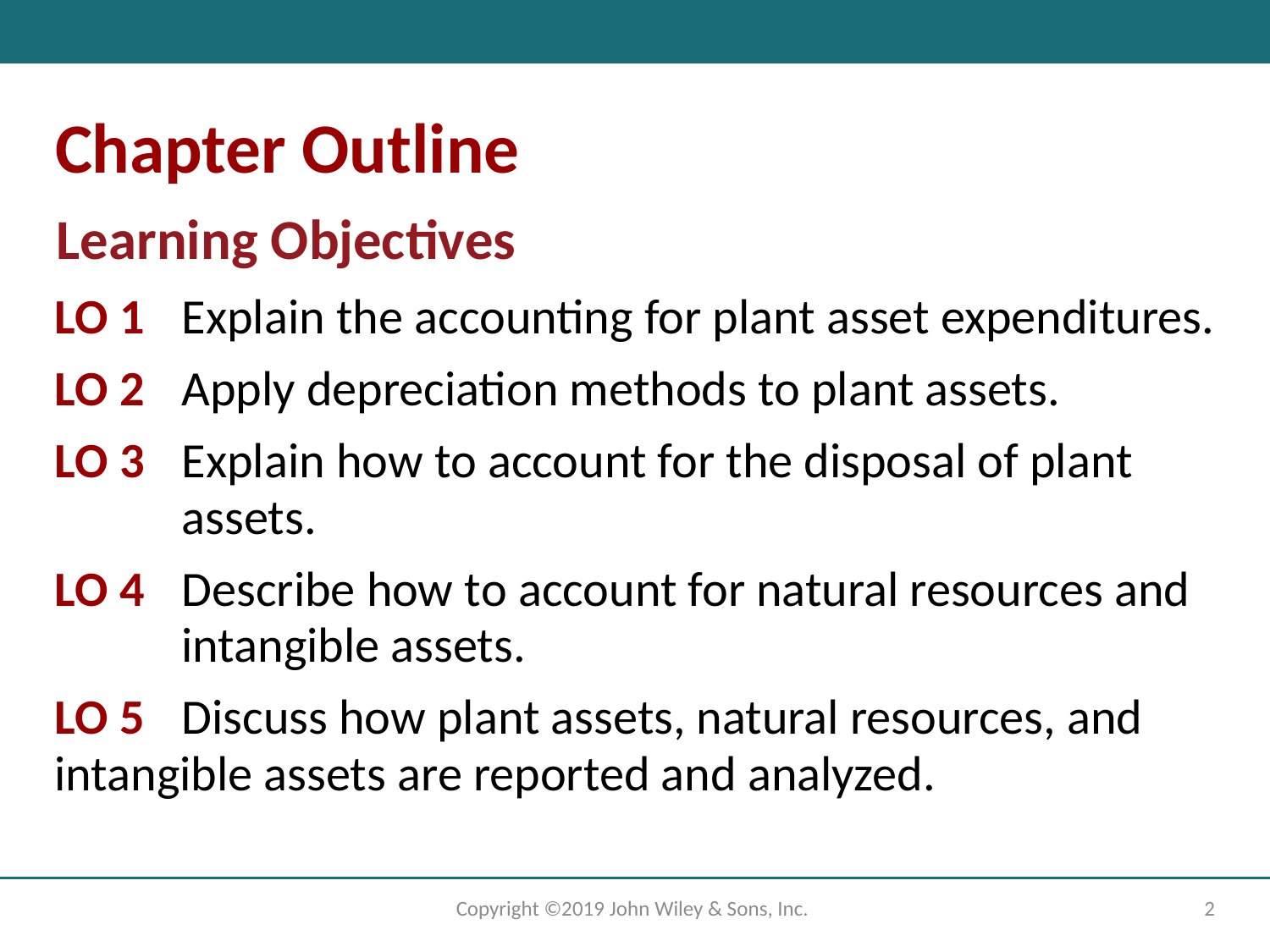

# Chapter Outline
Learning Objectives
LO 1	Explain the accounting for plant asset expenditures.
LO 2	Apply depreciation methods to plant assets.
LO 3	Explain how to account for the disposal of plant assets.
LO 4	Describe how to account for natural resources and 	intangible assets.
LO 5	Discuss how plant assets, natural resources, and 	intangible assets are reported and analyzed.
Copyright ©2019 John Wiley & Sons, Inc.
2